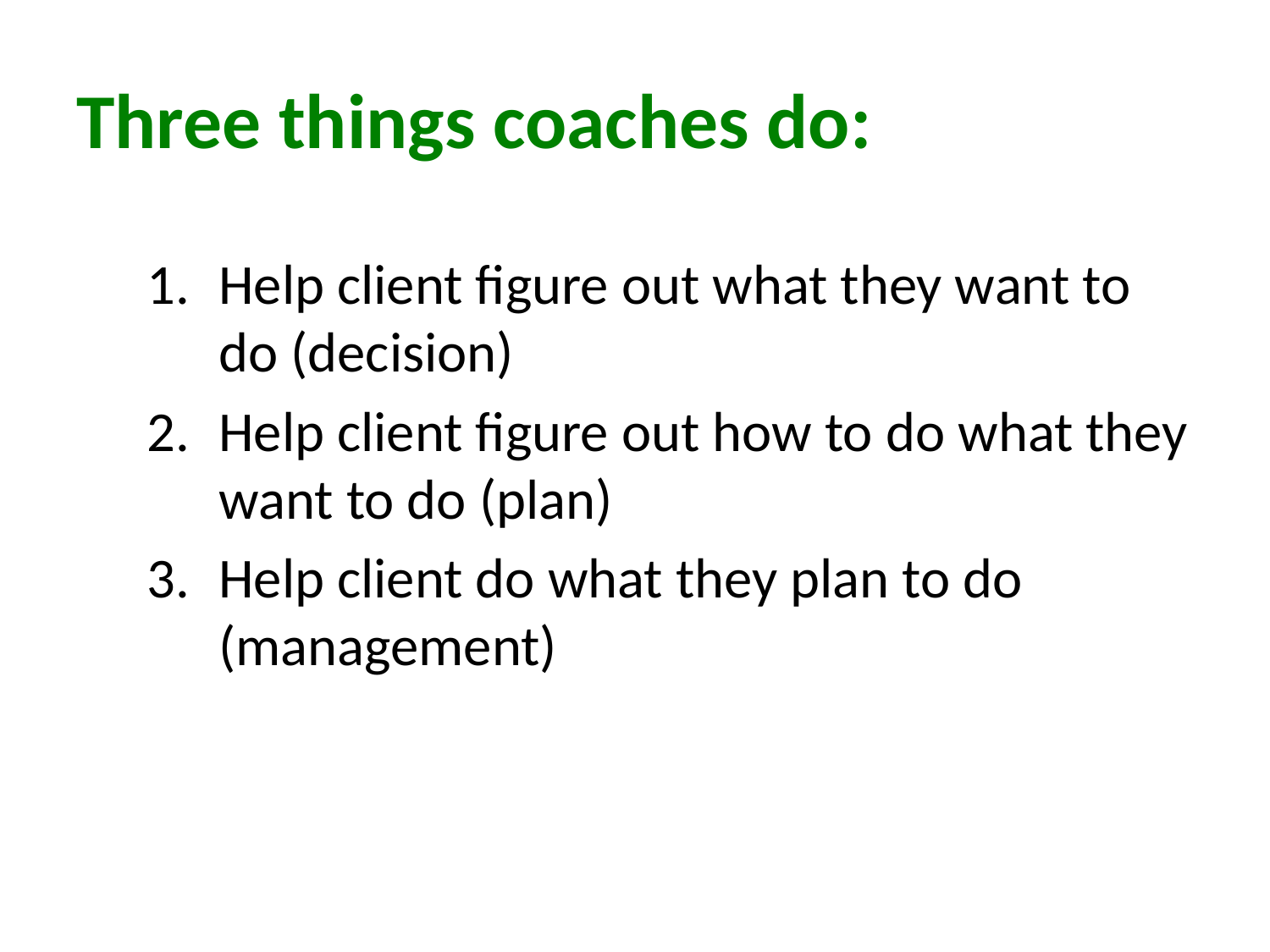

# Three things coaches do:
Help client figure out what they want to do (decision)
Help client figure out how to do what they want to do (plan)
Help client do what they plan to do (management)